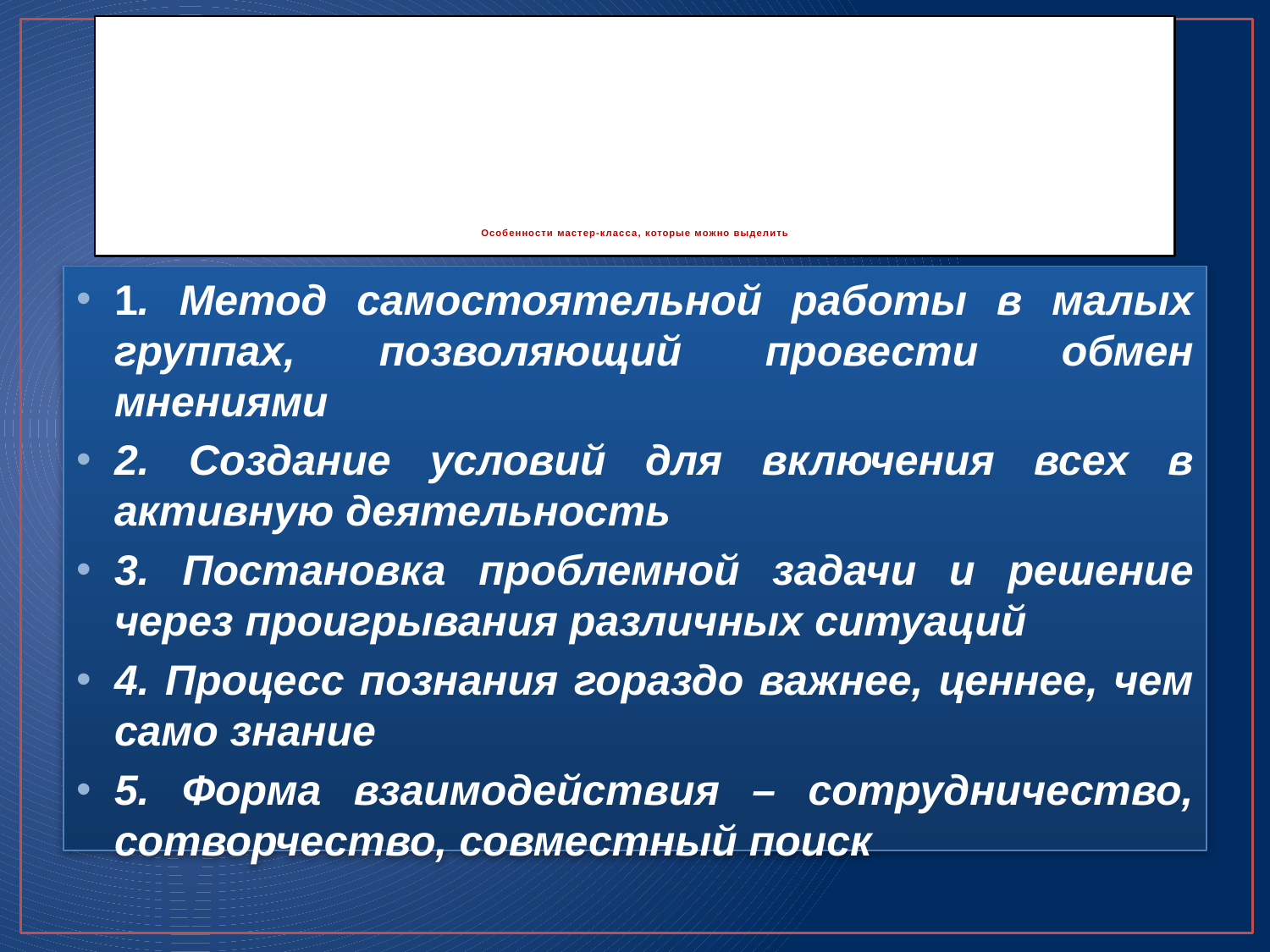

# Особенности мастер-класса, которые можно выделить
1. Метод самостоятельной работы в малых группах, позволяющий провести обмен мнениями
2. Создание условий для включения всех в активную деятельность
3. Постановка проблемной задачи и решение через проигрывания различных ситуаций
4. Процесс познания гораздо важнее, ценнее, чем само знание
5. Форма взаимодействия – сотрудничество, сотворчество, совместный поиск